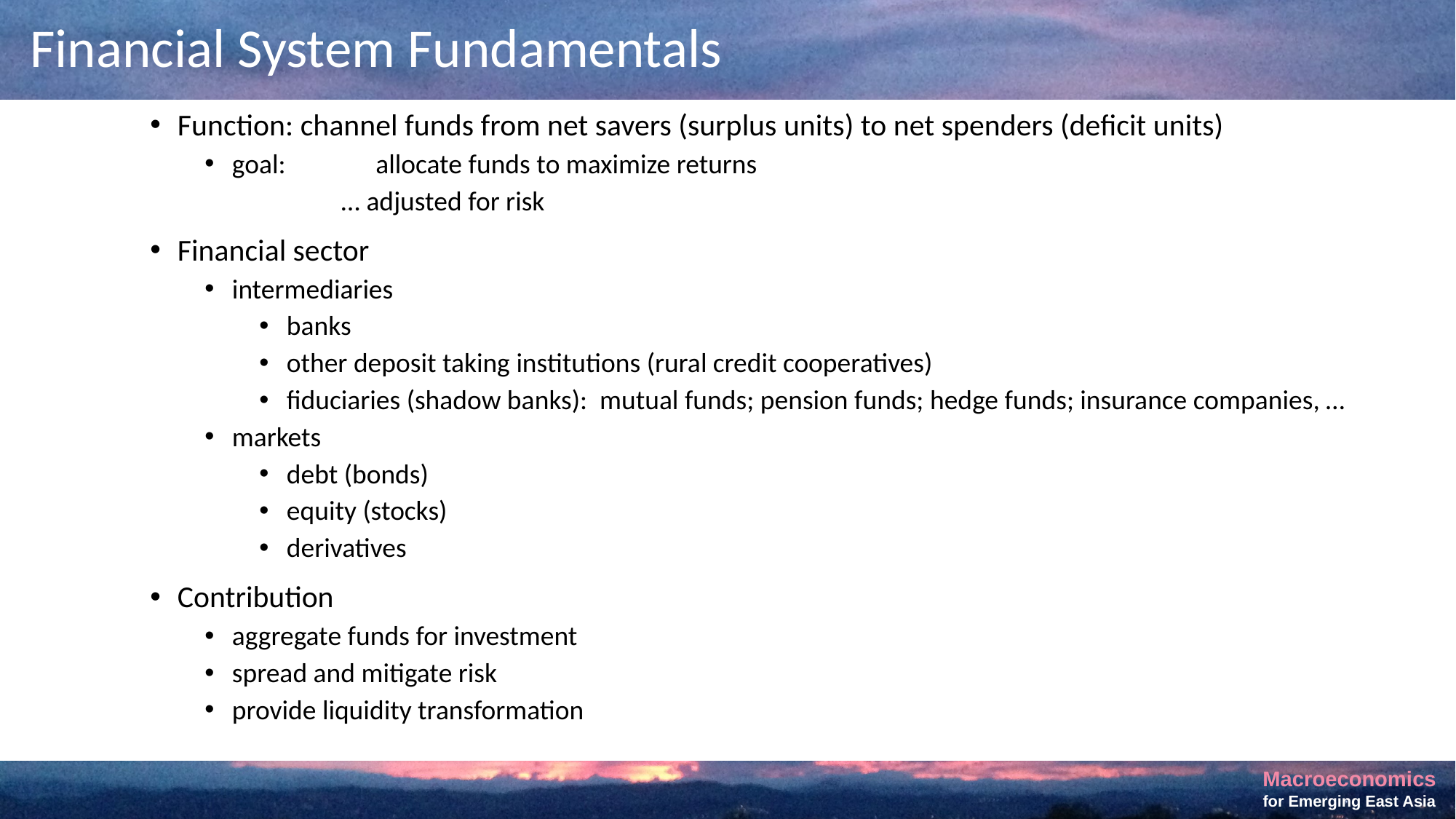

# Financial System Fundamentals
Function: channel funds from net savers (surplus units) to net spenders (deficit units)
goal:	allocate funds to maximize returns
	… adjusted for risk
Financial sector
intermediaries
banks
other deposit taking institutions (rural credit cooperatives)
fiduciaries (shadow banks):  mutual funds; pension funds; hedge funds; insurance companies, …
markets
debt (bonds)
equity (stocks)
derivatives
Contribution
aggregate funds for investment
spread and mitigate risk
provide liquidity transformation